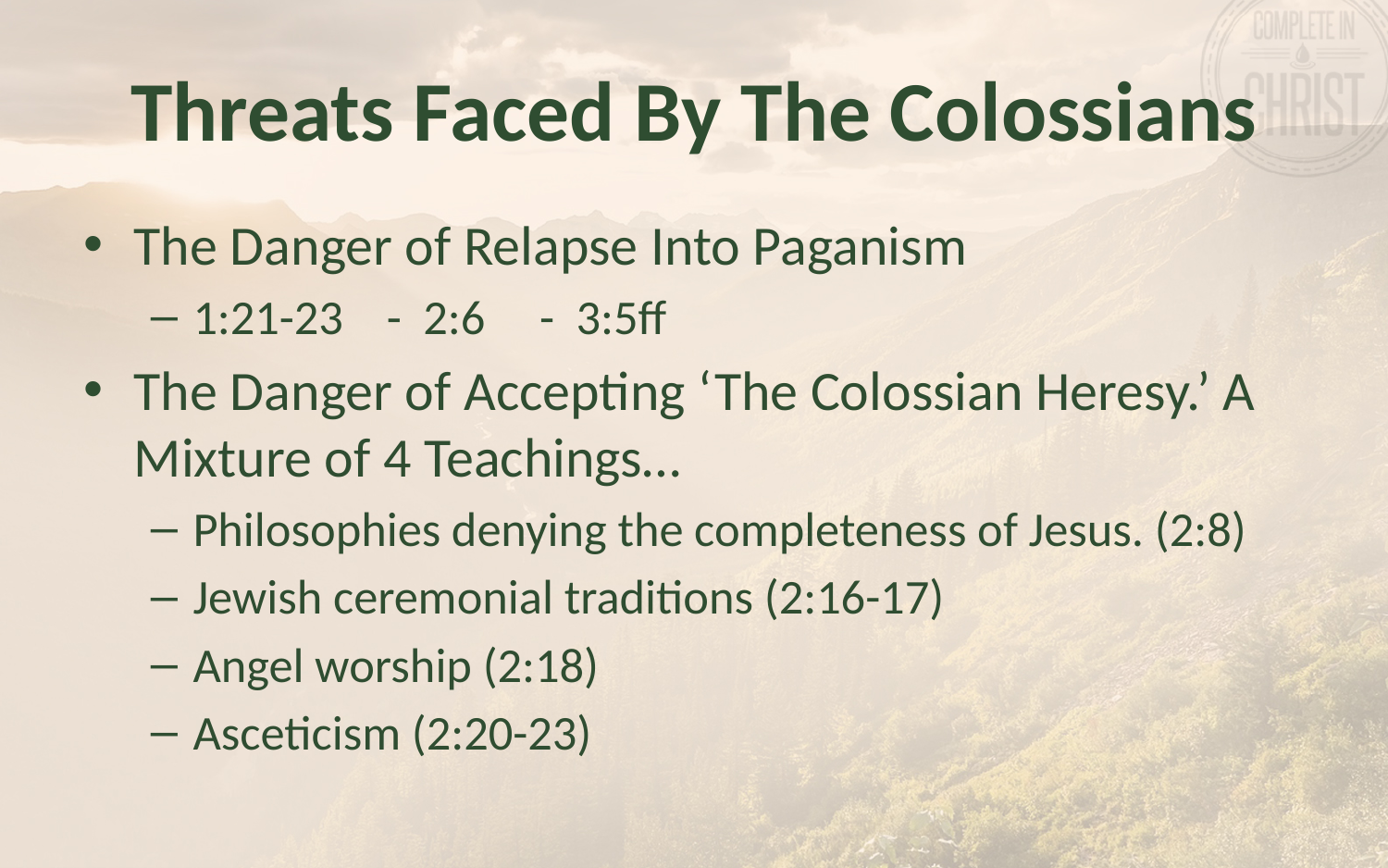

# Threats Faced By The Colossians
The Danger of Relapse Into Paganism
1:21-23    -  2:6     -  3:5ff
The Danger of Accepting ‘The Colossian Heresy.’ A Mixture of 4 Teachings…
Philosophies denying the completeness of Jesus. (2:8)
Jewish ceremonial traditions (2:16-17)
Angel worship (2:18)
Asceticism (2:20-23)